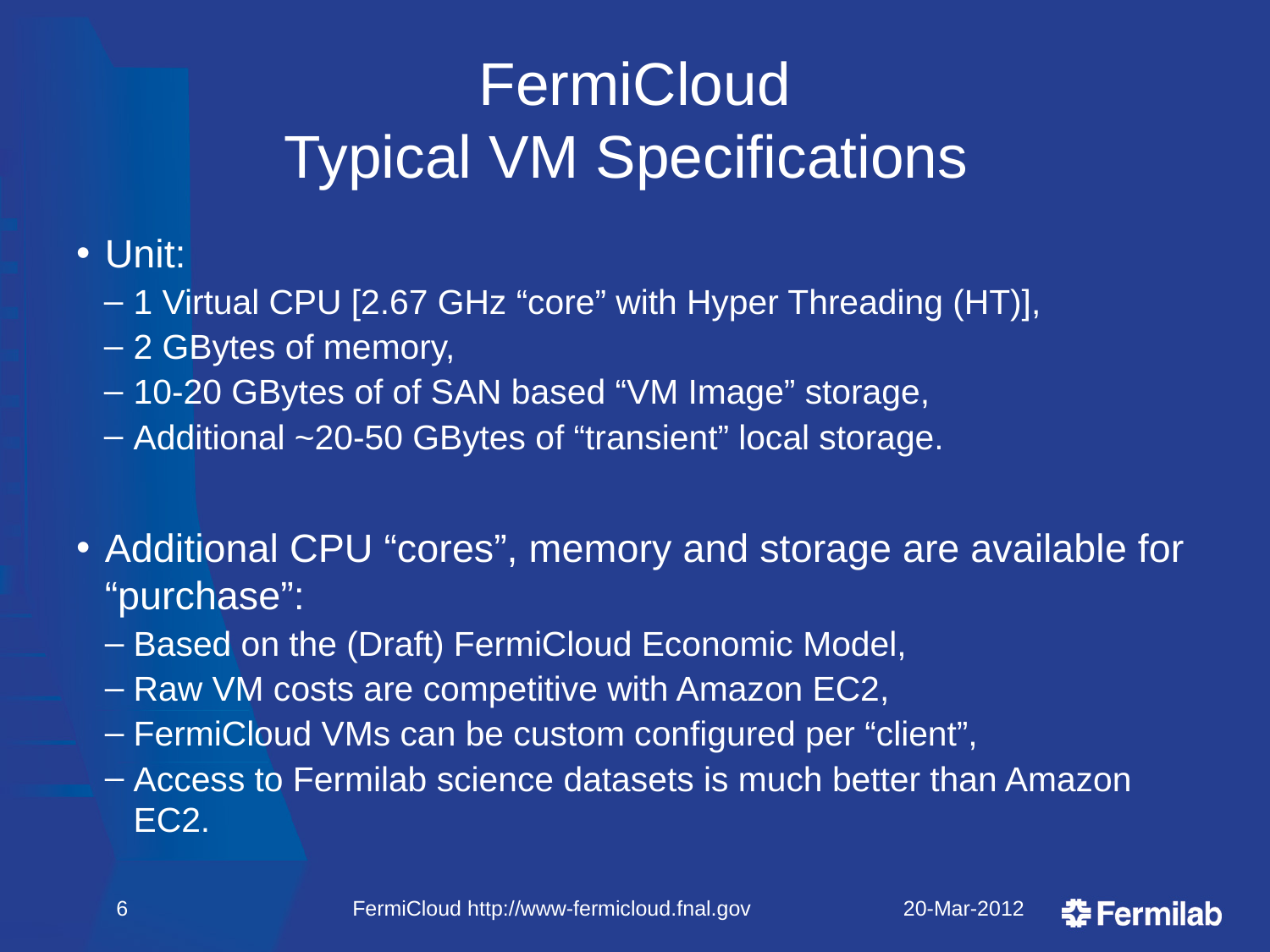

# FermiCloud Typical VM Specifications
Unit:
1 Virtual CPU [2.67 GHz “core” with Hyper Threading (HT)],
2 GBytes of memory,
10-20 GBytes of of SAN based “VM Image” storage,
Additional ~20-50 GBytes of “transient” local storage.

Additional CPU “cores”, memory and storage are available for “purchase”:
Based on the (Draft) FermiCloud Economic Model,
Raw VM costs are competitive with Amazon EC2,
FermiCloud VMs can be custom configured per “client”,
Access to Fermilab science datasets is much better than Amazon EC2.

6
FermiCloud http://www-fermicloud.fnal.gov
20-Mar-2012